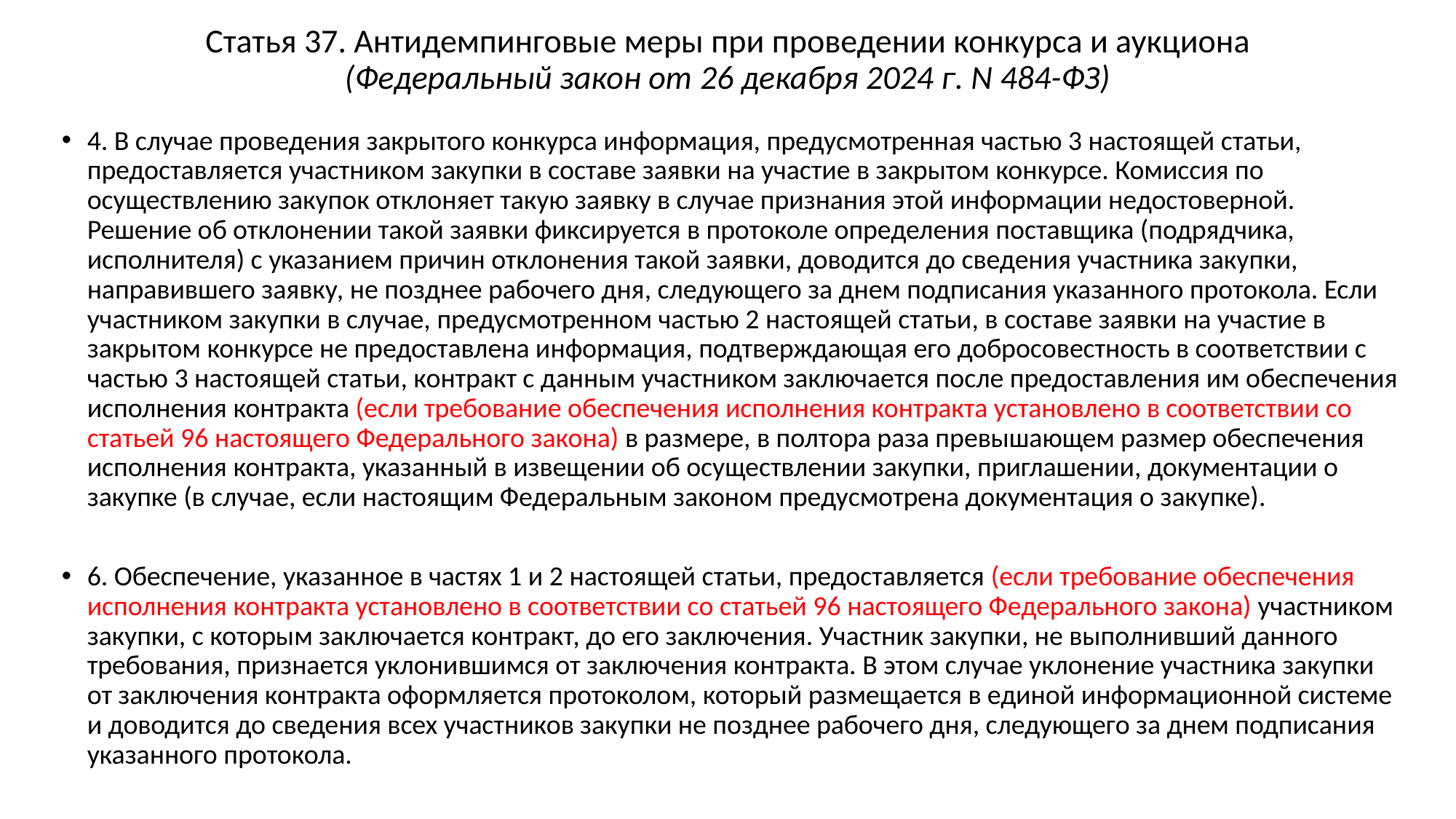

# Статья 37. Антидемпинговые меры при проведении конкурса и аукциона (Федеральный закон от 26 декабря 2024 г. N 484-ФЗ)
4. В случае проведения закрытого конкурса информация, предусмотренная частью 3 настоящей статьи, предоставляется участником закупки в составе заявки на участие в закрытом конкурсе. Комиссия по осуществлению закупок отклоняет такую заявку в случае признания этой информации недостоверной. Решение об отклонении такой заявки фиксируется в протоколе определения поставщика (подрядчика, исполнителя) с указанием причин отклонения такой заявки, доводится до сведения участника закупки, направившего заявку, не позднее рабочего дня, следующего за днем подписания указанного протокола. Если участником закупки в случае, предусмотренном частью 2 настоящей статьи, в составе заявки на участие в закрытом конкурсе не предоставлена информация, подтверждающая его добросовестность в соответствии с частью 3 настоящей статьи, контракт с данным участником заключается после предоставления им обеспечения исполнения контракта (если требование обеспечения исполнения контракта установлено в соответствии со статьей 96 настоящего Федерального закона) в размере, в полтора раза превышающем размер обеспечения исполнения контракта, указанный в извещении об осуществлении закупки, приглашении, документации о закупке (в случае, если настоящим Федеральным законом предусмотрена документация о закупке).

6. Обеспечение, указанное в частях 1 и 2 настоящей статьи, предоставляется (если требование обеспечения исполнения контракта установлено в соответствии со статьей 96 настоящего Федерального закона) участником закупки, с которым заключается контракт, до его заключения. Участник закупки, не выполнивший данного требования, признается уклонившимся от заключения контракта. В этом случае уклонение участника закупки от заключения контракта оформляется протоколом, который размещается в единой информационной системе и доводится до сведения всех участников закупки не позднее рабочего дня, следующего за днем подписания указанного протокола.